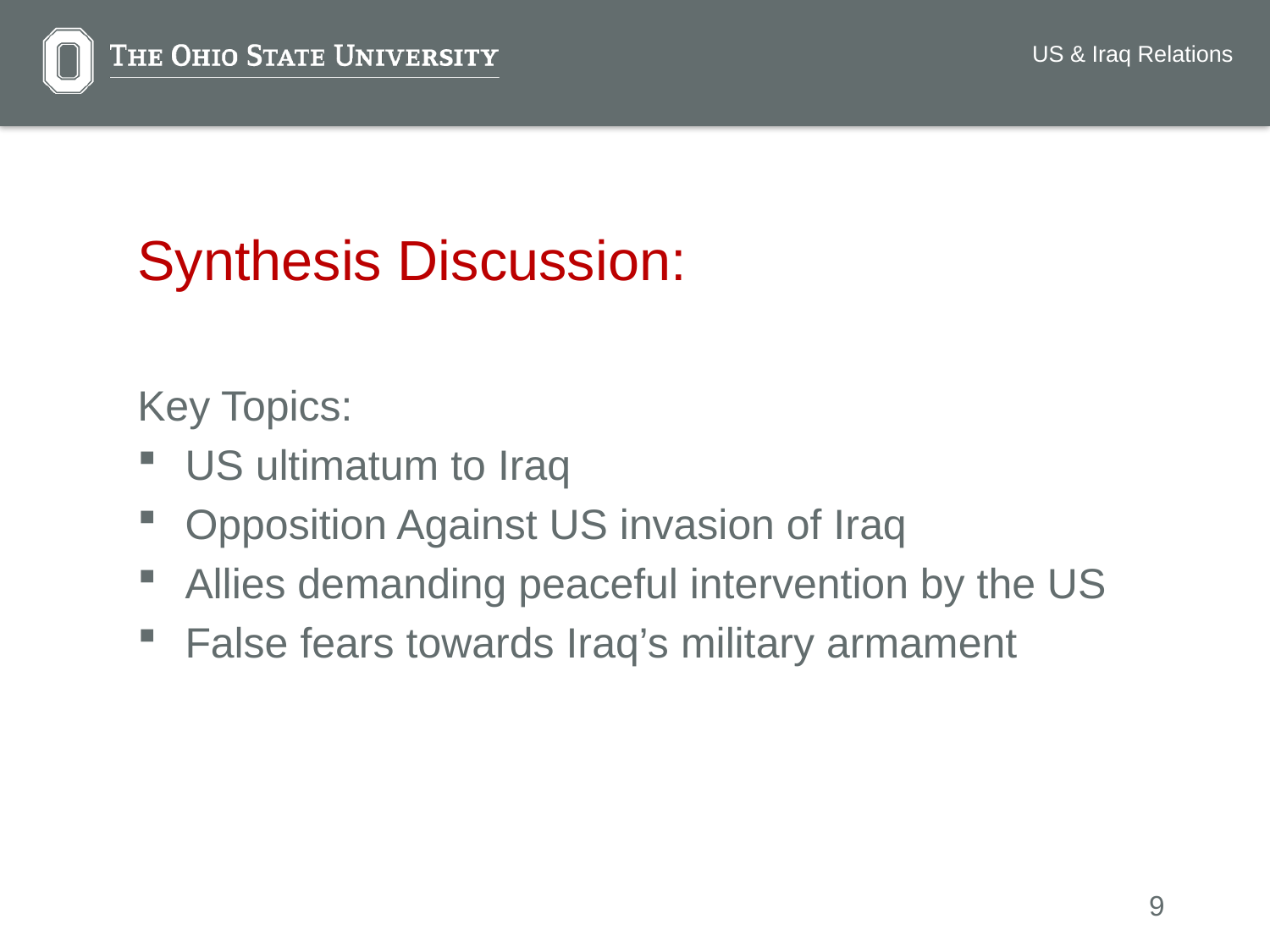

US & Iraq Relations

Synthesis Discussion:

Key Topics:
US ultimatum to Iraq
Opposition Against US invasion of Iraq
Allies demanding peaceful intervention by the US
False fears towards Iraq’s military armament